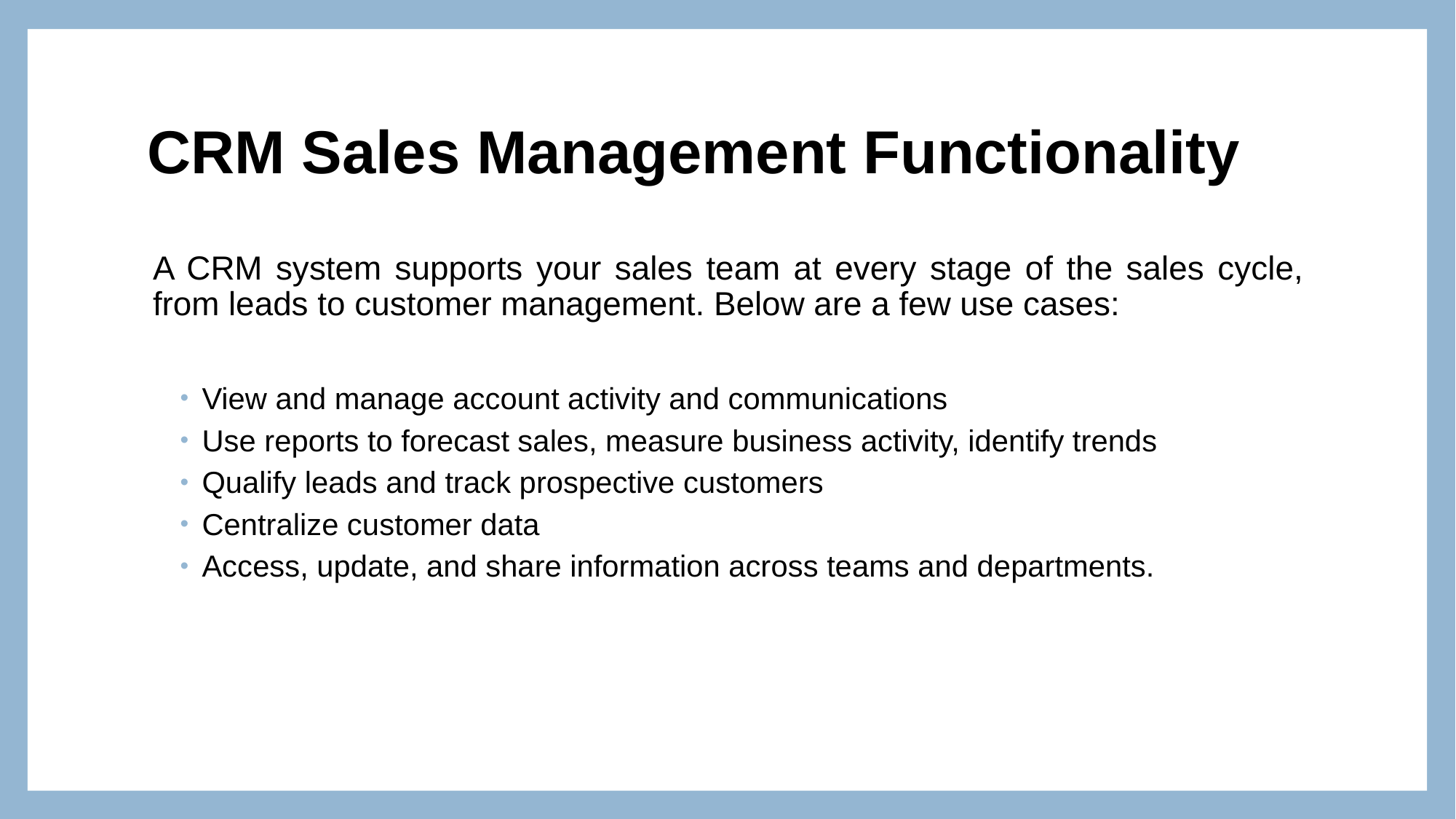

# CRM Sales Management Functionality
A CRM system supports your sales team at every stage of the sales cycle, from leads to customer management. Below are a few use cases:

View and manage account activity and communications
Use reports to forecast sales, measure business activity, identify trends
Qualify leads and track prospective customers
Centralize customer data
Access, update, and share information across teams and departments.